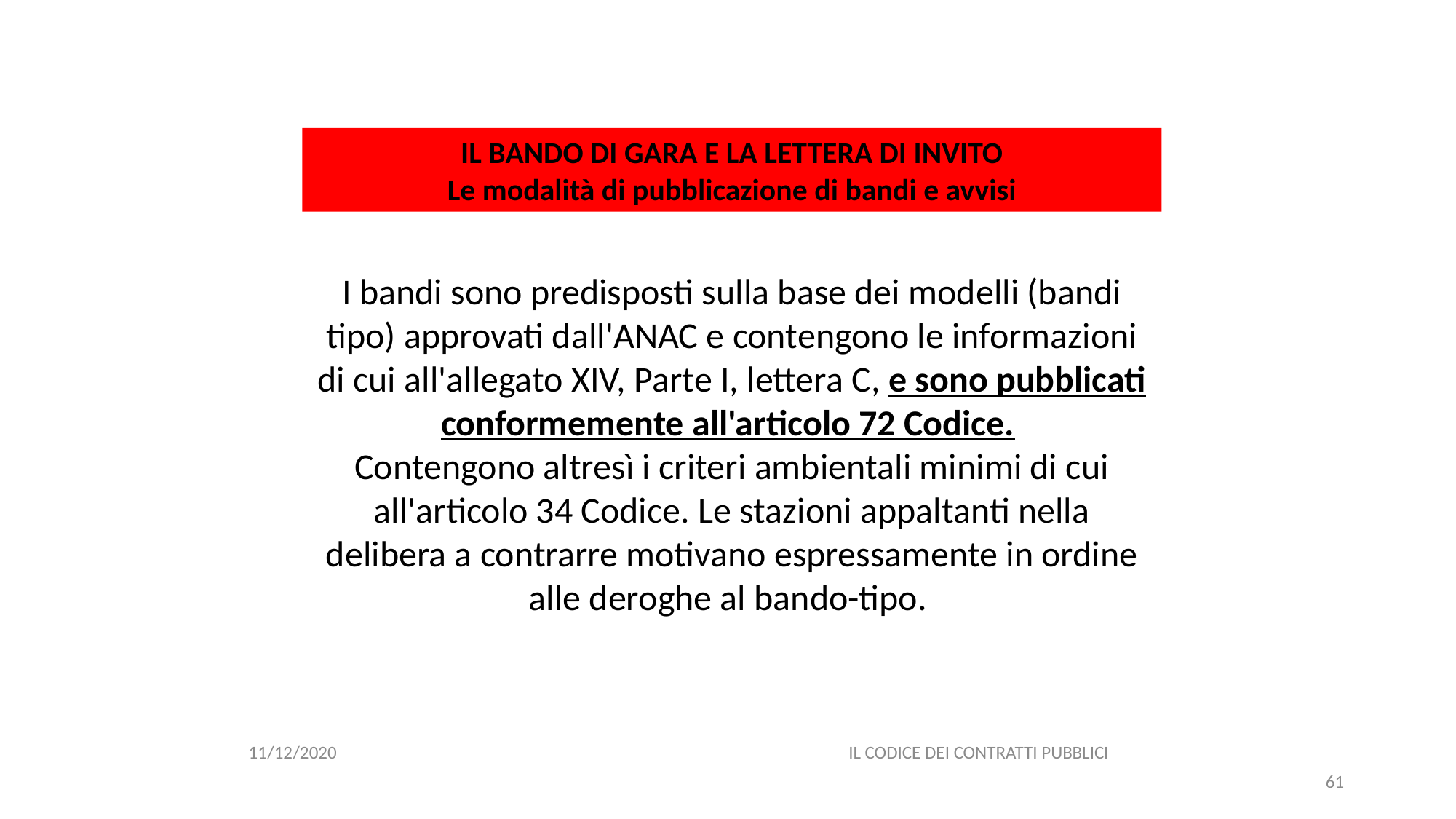

#
IL BANDO DI GARA E LA LETTERA DI INVITO
Le modalità di pubblicazione di bandi e avvisi

I bandi sono predisposti sulla base dei modelli (bandi tipo) approvati dall'ANAC e contengono le informazioni di cui all'allegato XIV, Parte I, lettera C, e sono pubblicati conformemente all'articolo 72 Codice.
Contengono altresì i criteri ambientali minimi di cui all'articolo 34 Codice. Le stazioni appaltanti nella delibera a contrarre motivano espressamente in ordine alle deroghe al bando-tipo.

11/12/2020
IL CODICE DEI CONTRATTI PUBBLICI
61